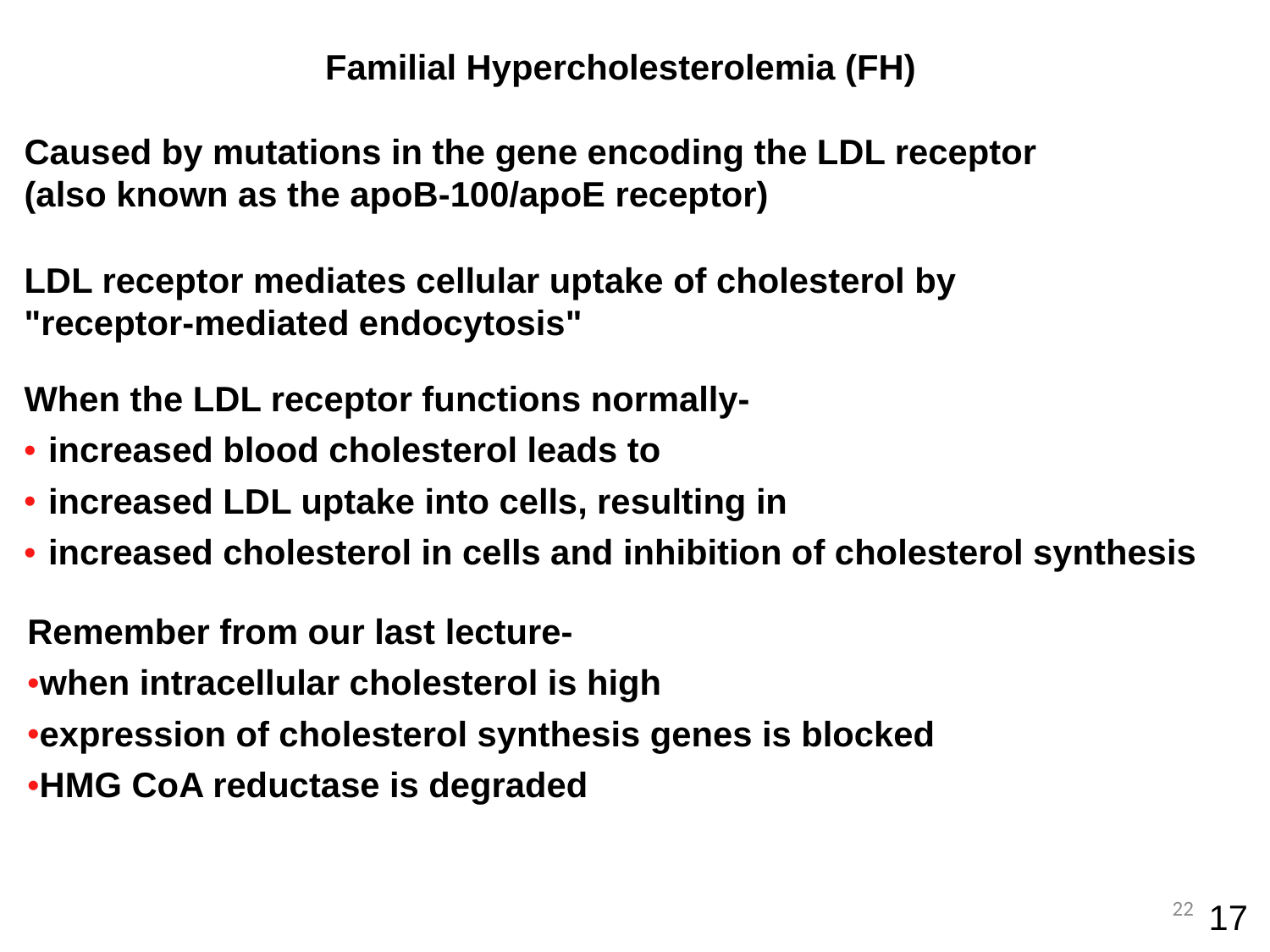

Familial Hypercholesterolemia (FH)

Caused by mutations in the gene encoding the LDL receptor
(also known as the apoB-100/apoE receptor)
17
LDL receptor mediates cellular uptake of cholesterol by
"receptor-mediated endocytosis"
When the LDL receptor functions normally-
increased blood cholesterol leads to
increased LDL uptake into cells, resulting in
increased cholesterol in cells and inhibition of cholesterol synthesis
Remember from our last lecture-
when intracellular cholesterol is high
expression of cholesterol synthesis genes is blocked
HMG CoA reductase is degraded
22